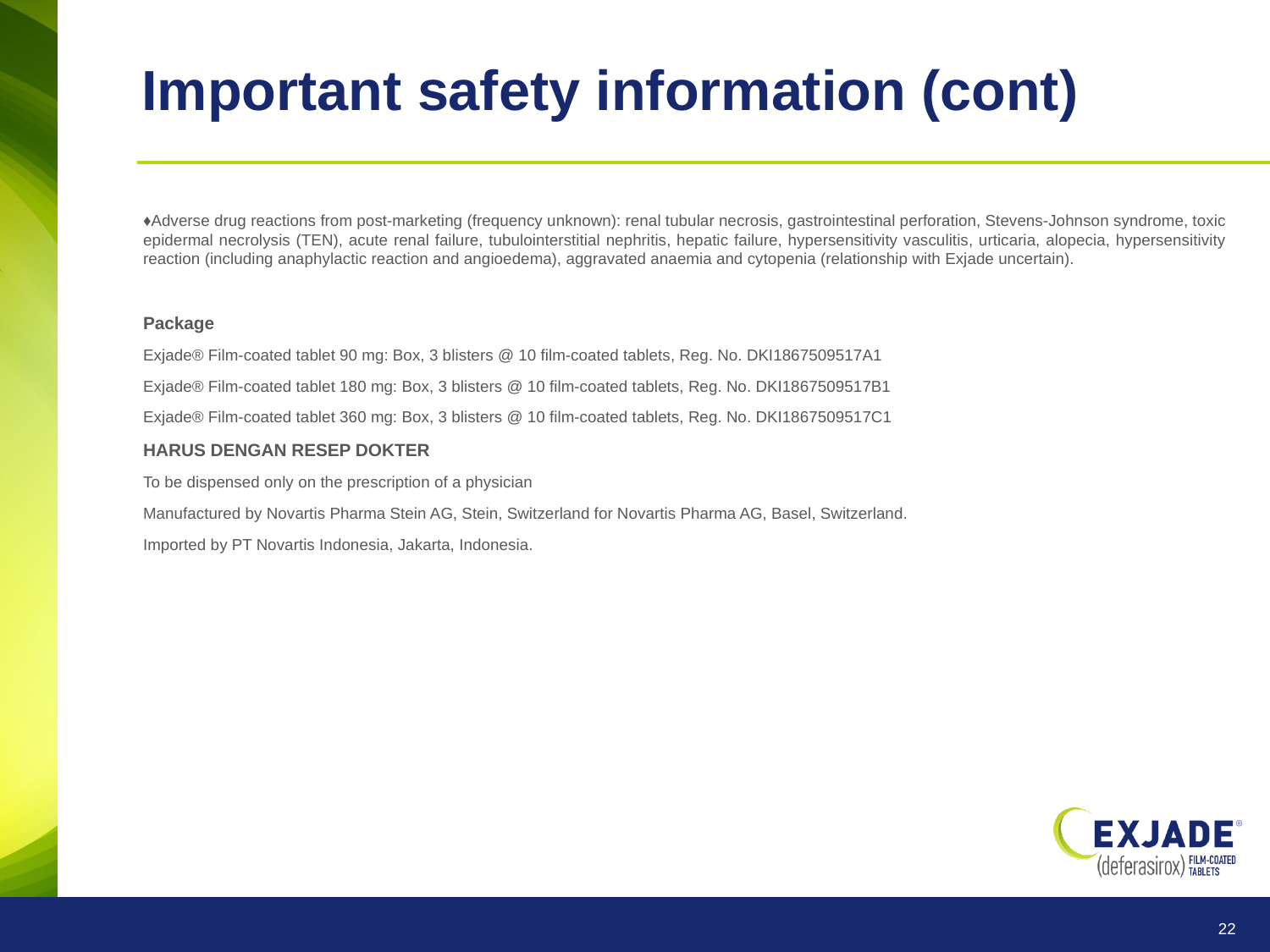

# Important safety information (cont)
♦Adverse drug reactions from post-marketing (frequency unknown): renal tubular necrosis, gastrointestinal perforation, Stevens-Johnson syndrome, toxic epidermal necrolysis (TEN), acute renal failure, tubulointerstitial nephritis, hepatic failure, hypersensitivity vasculitis, urticaria, alopecia, hypersensitivity reaction (including anaphylactic reaction and angioedema), aggravated anaemia and cytopenia (relationship with Exjade uncertain).

Package
Exjade® Film-coated tablet 90 mg: Box, 3 blisters @ 10 film-coated tablets, Reg. No. DKI1867509517A1
Exjade® Film-coated tablet 180 mg: Box, 3 blisters @ 10 film-coated tablets, Reg. No. DKI1867509517B1
Exjade® Film-coated tablet 360 mg: Box, 3 blisters @ 10 film-coated tablets, Reg. No. DKI1867509517C1
HARUS DENGAN RESEP DOKTER
To be dispensed only on the prescription of a physician
Manufactured by Novartis Pharma Stein AG, Stein, Switzerland for Novartis Pharma AG, Basel, Switzerland.
Imported by PT Novartis Indonesia, Jakarta, Indonesia.
22